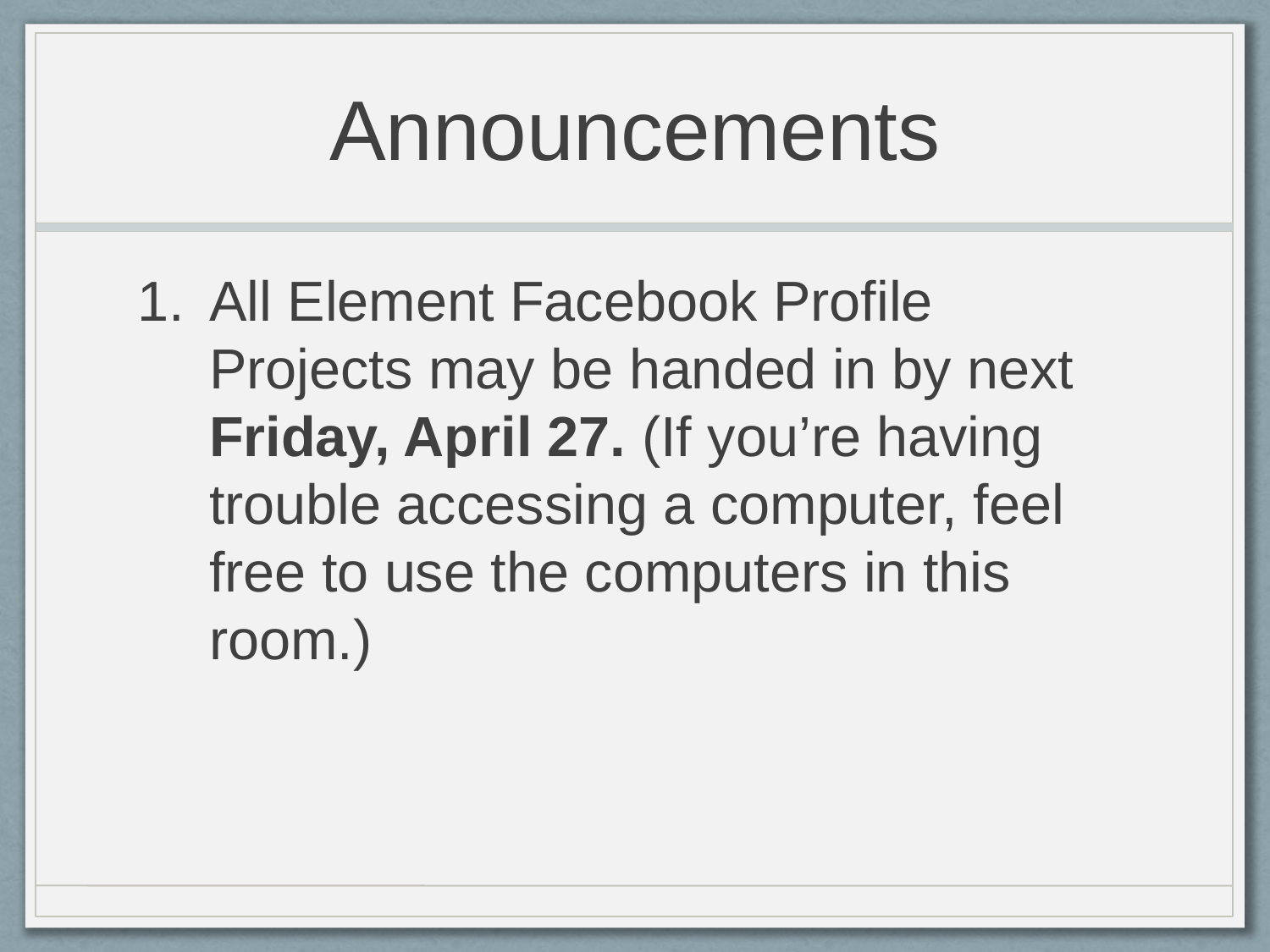

# Announcements
All Element Facebook Profile Projects may be handed in by next Friday, April 27. (If you’re having trouble accessing a computer, feel free to use the computers in this room.)